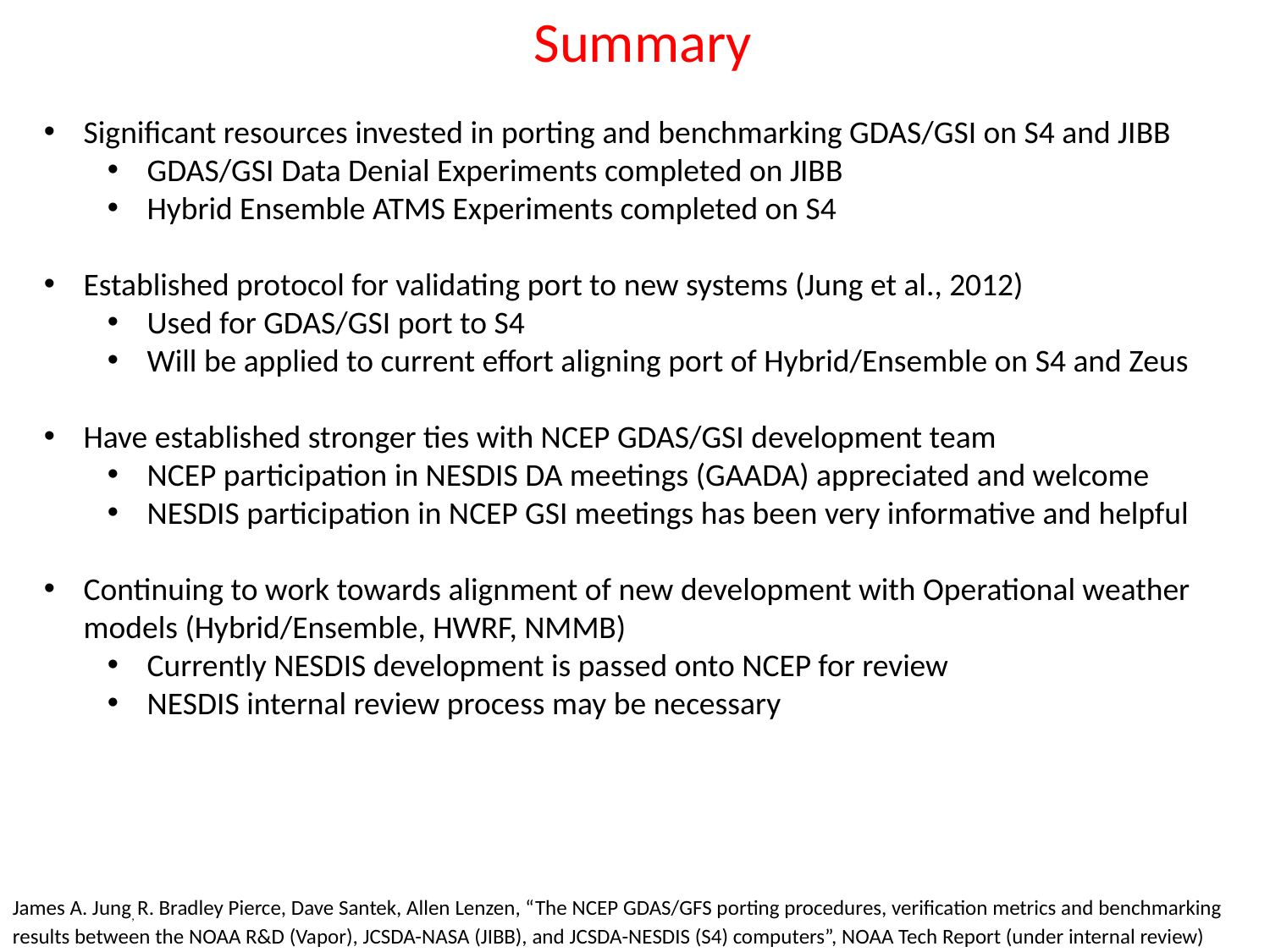

Summary

Significant resources invested in porting and benchmarking GDAS/GSI on S4 and JIBB
GDAS/GSI Data Denial Experiments completed on JIBB
Hybrid Ensemble ATMS Experiments completed on S4

Established protocol for validating port to new systems (Jung et al., 2012)
Used for GDAS/GSI port to S4
Will be applied to current effort aligning port of Hybrid/Ensemble on S4 and Zeus

Have established stronger ties with NCEP GDAS/GSI development team
NCEP participation in NESDIS DA meetings (GAADA) appreciated and welcome
NESDIS participation in NCEP GSI meetings has been very informative and helpful

Continuing to work towards alignment of new development with Operational weather models (Hybrid/Ensemble, HWRF, NMMB)
Currently NESDIS development is passed onto NCEP for review
NESDIS internal review process may be necessary
James A. Jung, R. Bradley Pierce, Dave Santek, Allen Lenzen, “The NCEP GDAS/GFS porting procedures, verification metrics and benchmarking results between the NOAA R&D (Vapor), JCSDA-NASA (JIBB), and JCSDA-NESDIS (S4) computers”, NOAA Tech Report (under internal review)